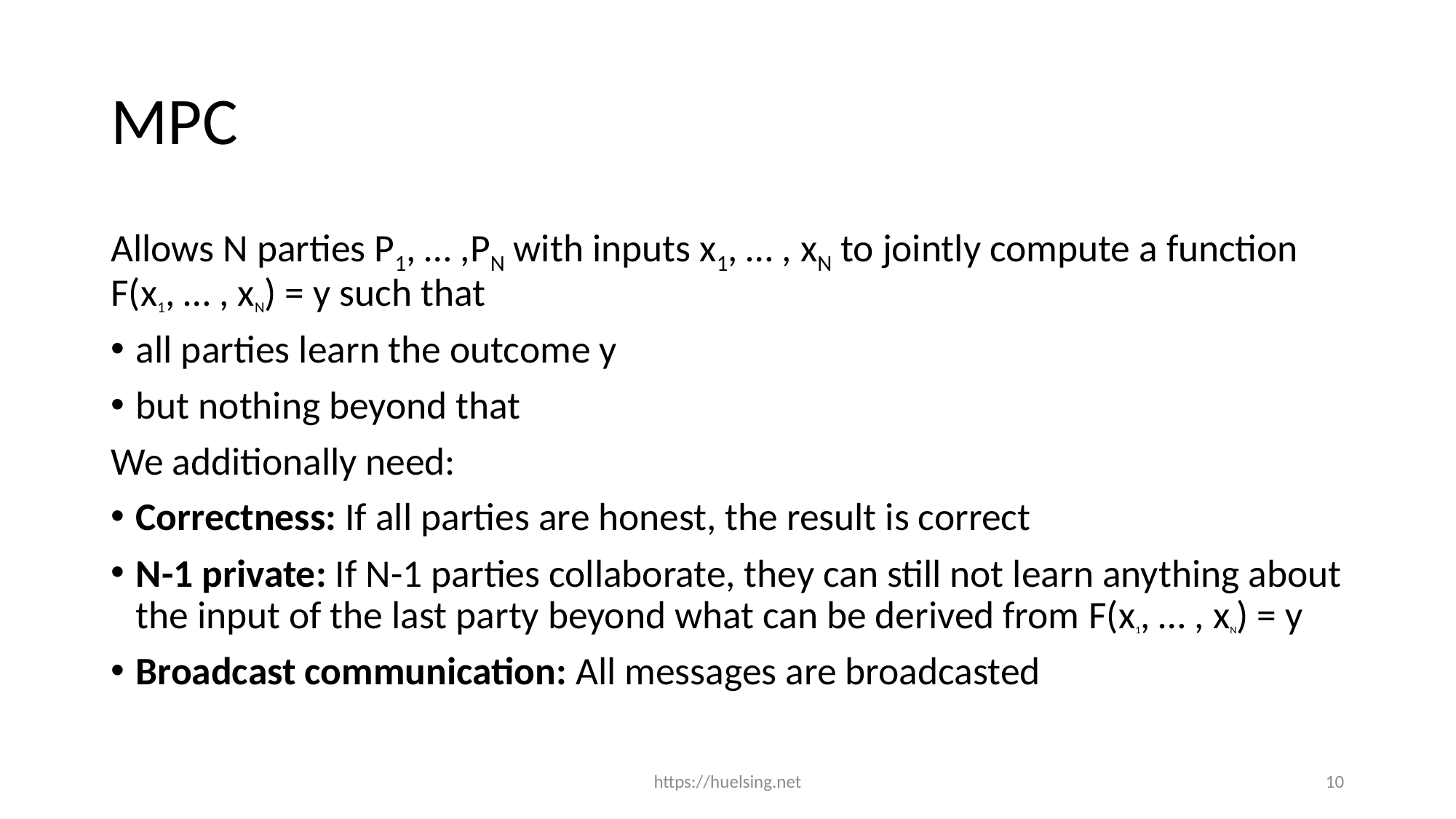

# MPC
Allows N parties P1, … ,PN with inputs x1, … , xN to jointly compute a function F(x1, … , xN) = y such that
all parties learn the outcome y
but nothing beyond that
We additionally need:
Correctness: If all parties are honest, the result is correct
N-1 private: If N-1 parties collaborate, they can still not learn anything about the input of the last party beyond what can be derived from F(x1, … , xN) = y
Broadcast communication: All messages are broadcasted
https://huelsing.net
10